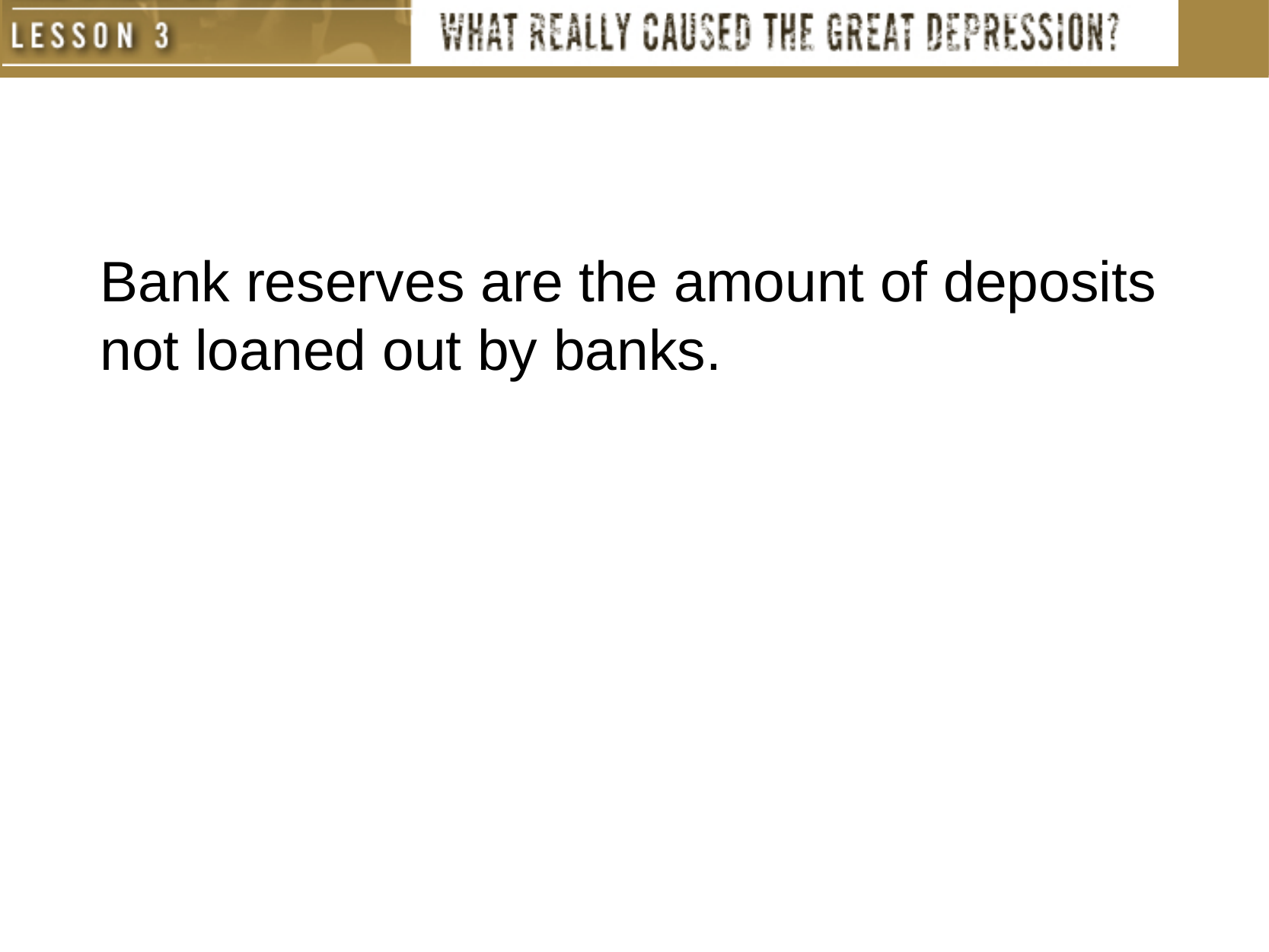

Bank reserves are the amount of deposits not loaned out by banks.